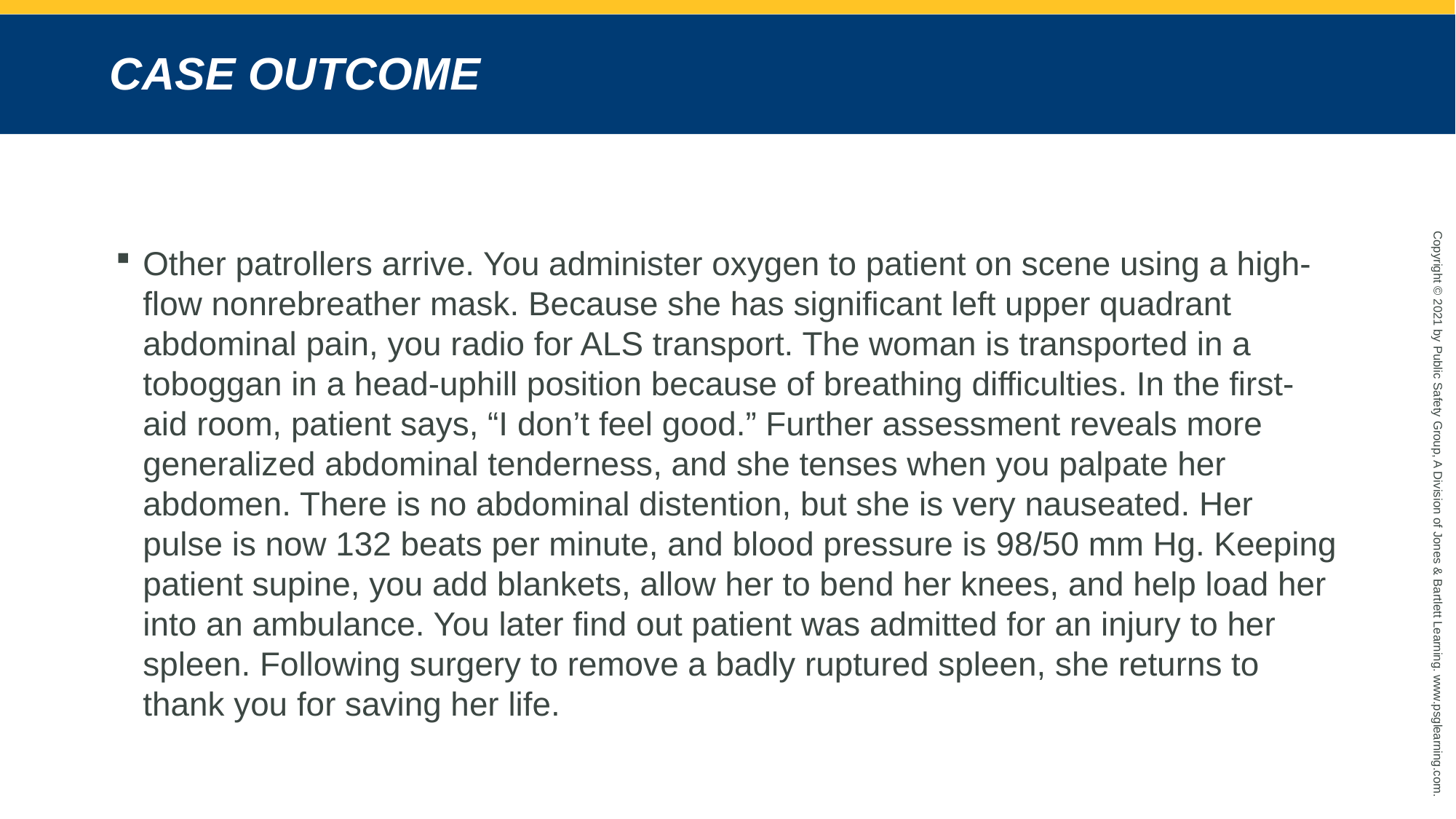

# CASE OUTCOME
Other patrollers arrive. You administer oxygen to patient on scene using a high-flow nonrebreather mask. Because she has significant left upper quadrant abdominal pain, you radio for ALS transport. The woman is transported in a toboggan in a head-uphill position because of breathing difficulties. In the first-aid room, patient says, “I don’t feel good.” Further assessment reveals more generalized abdominal tenderness, and she tenses when you palpate her abdomen. There is no abdominal distention, but she is very nauseated. Her pulse is now 132 beats per minute, and blood pressure is 98/50 mm Hg. Keeping patient supine, you add blankets, allow her to bend her knees, and help load her into an ambulance. You later find out patient was admitted for an injury to her spleen. Following surgery to remove a badly ruptured spleen, she returns to thank you for saving her life.